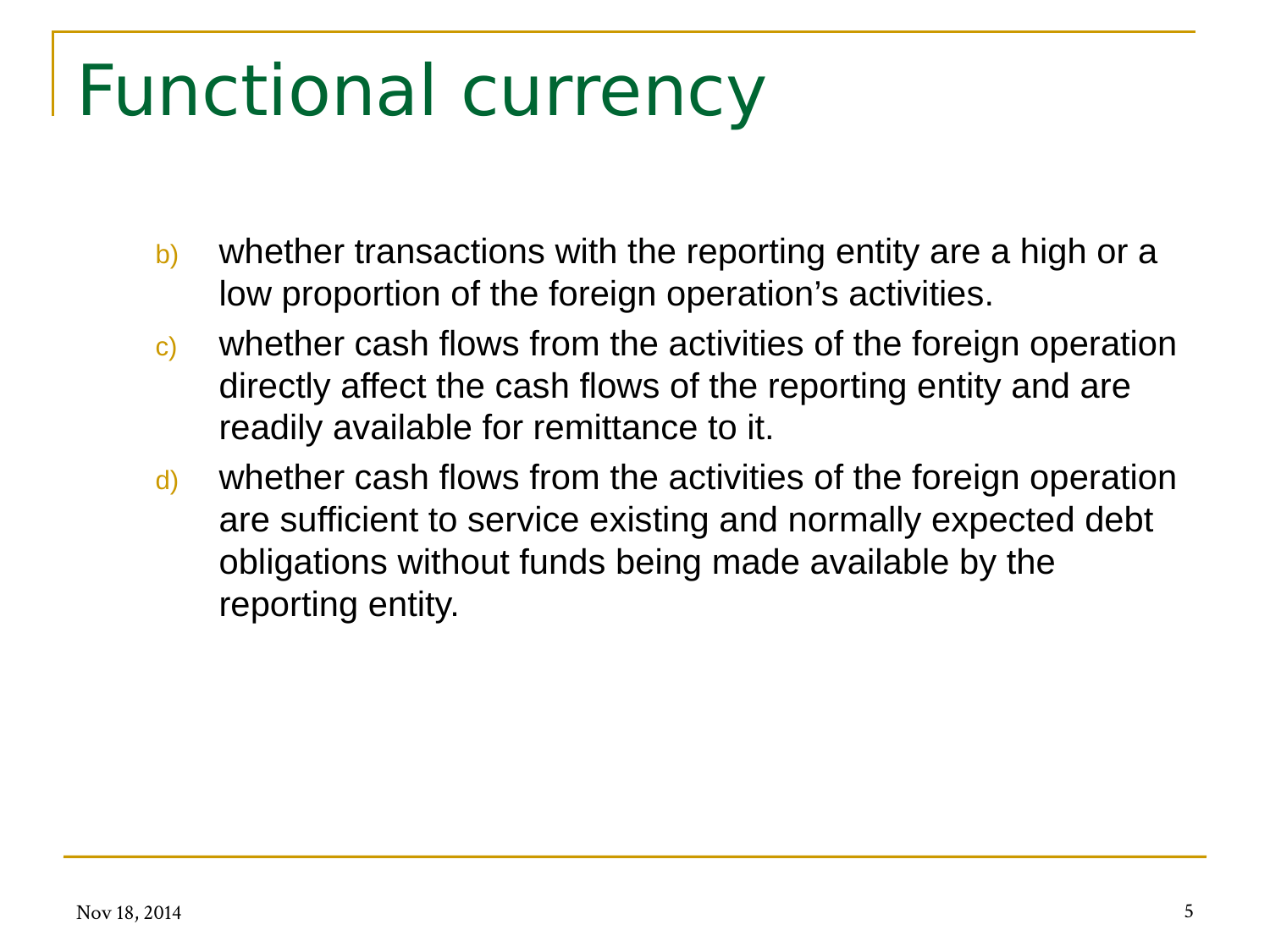

# Functional currency
whether transactions with the reporting entity are a high or a low proportion of the foreign operation’s activities.
whether cash flows from the activities of the foreign operation directly affect the cash flows of the reporting entity and are readily available for remittance to it.
whether cash flows from the activities of the foreign operation are sufficient to service existing and normally expected debt obligations without funds being made available by the reporting entity.

Nov 18, 2014
5